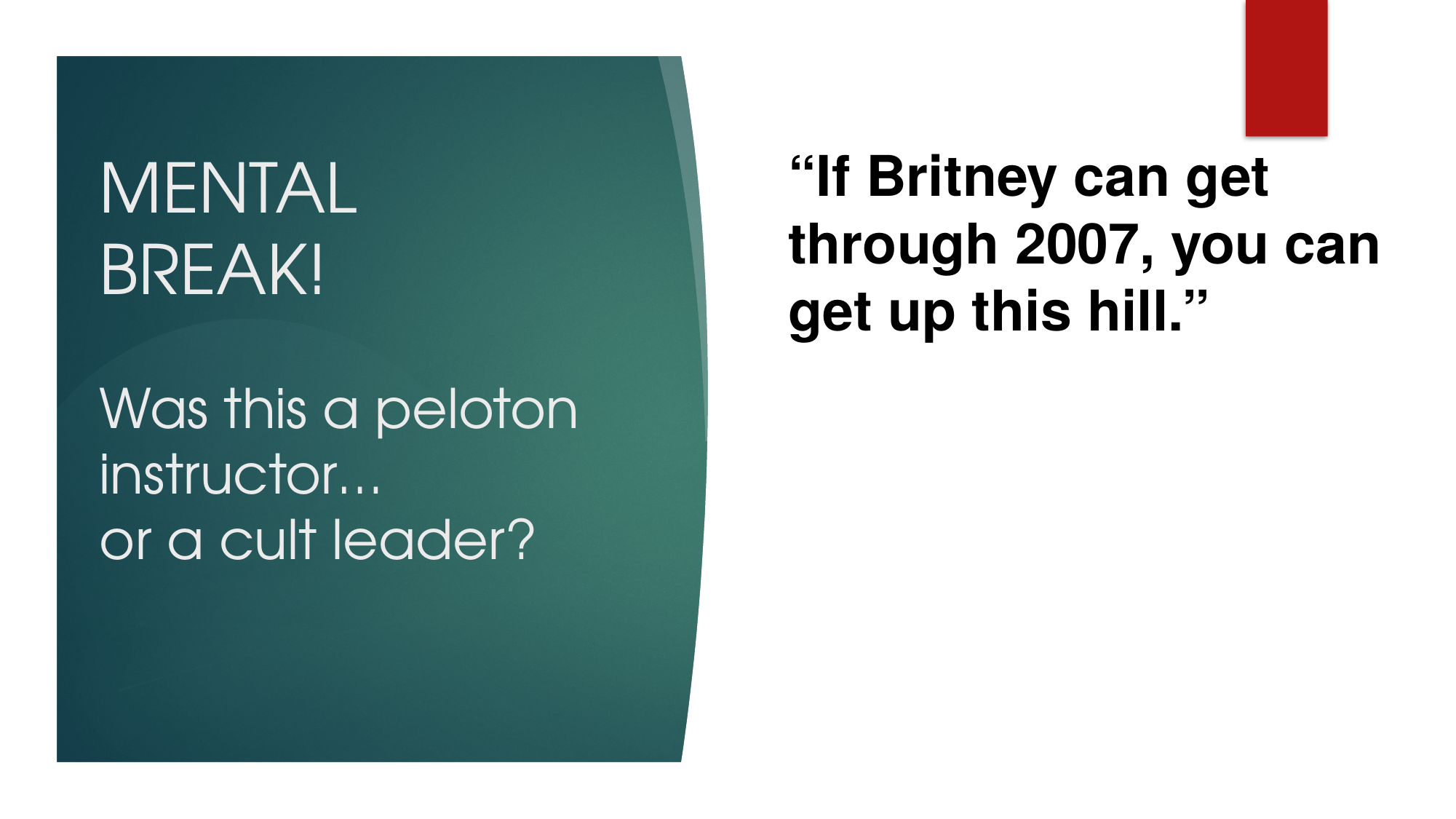

# MENTAL BREAK!

Was this a peloton instructor…
or a cult leader?
“If Britney can get through 2007, you can get up this hill.”